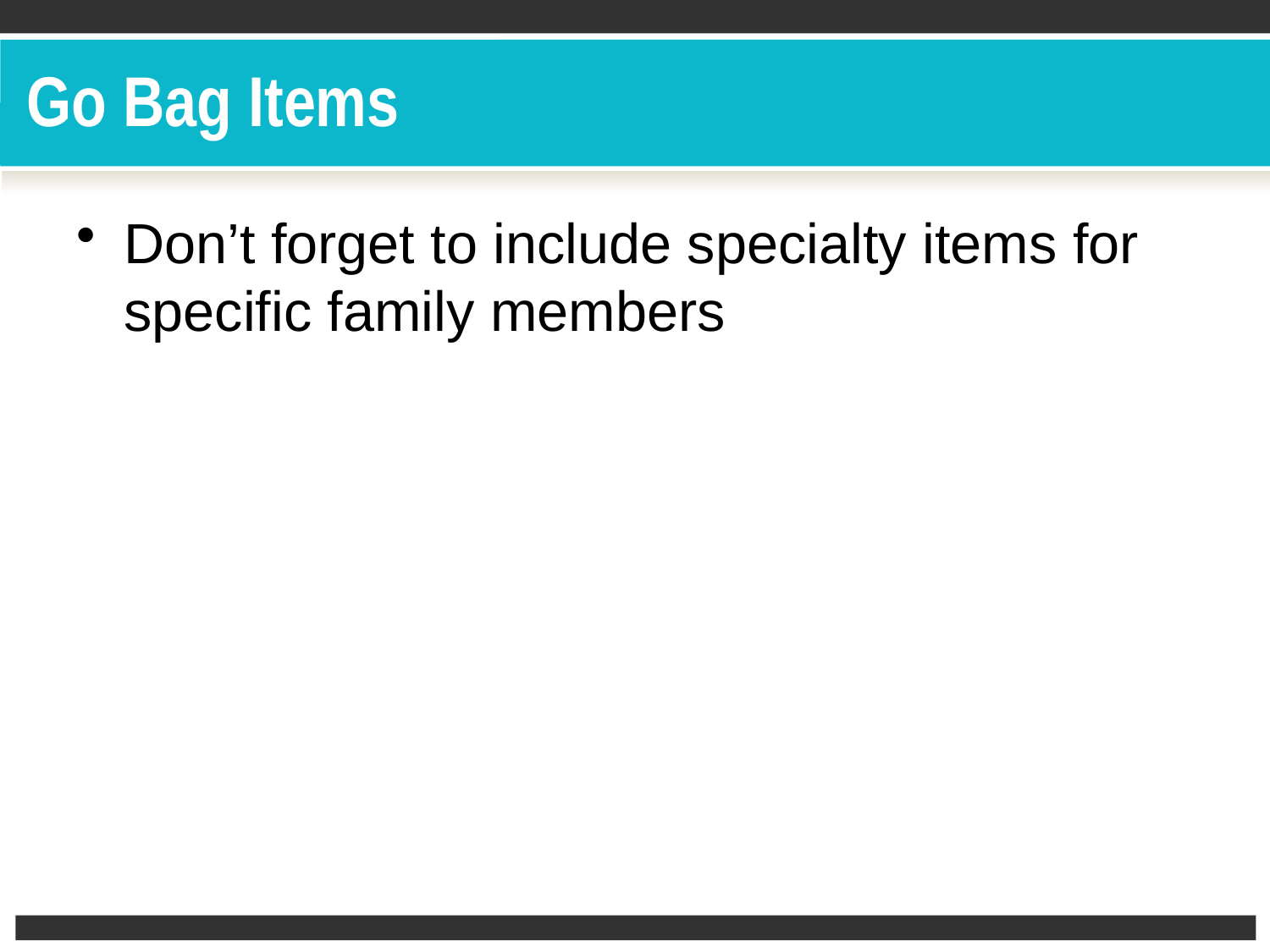

# Go Bag Items
Don’t forget to include specialty items for specific family members